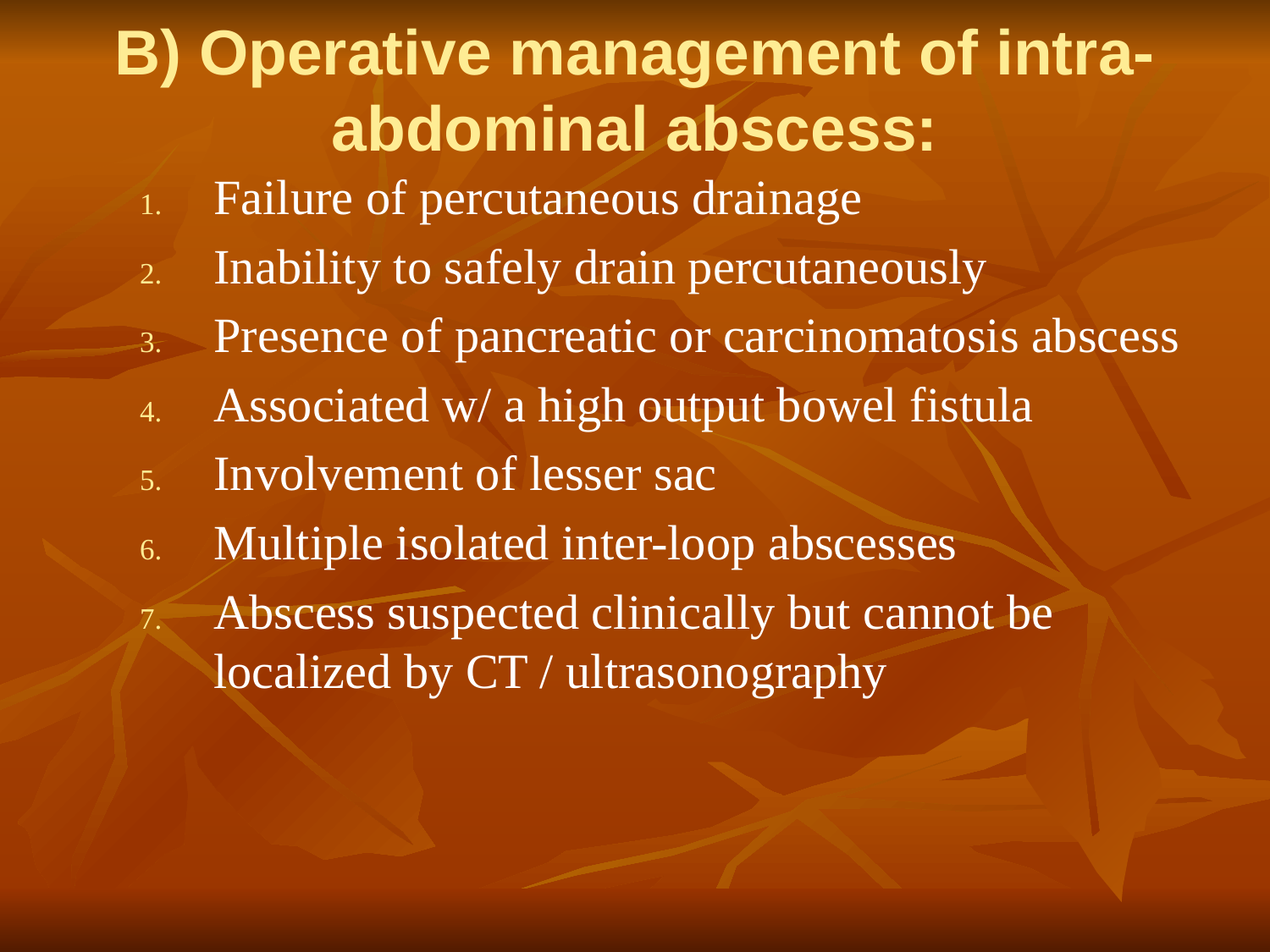

# B) Operative management of intra-abdominal abscess:
Failure of percutaneous drainage
Inability to safely drain percutaneously
Presence of pancreatic or carcinomatosis abscess
Associated w/ a high output bowel fistula
Involvement of lesser sac
Multiple isolated inter-loop abscesses
Abscess suspected clinically but cannot be localized by CT / ultrasonography